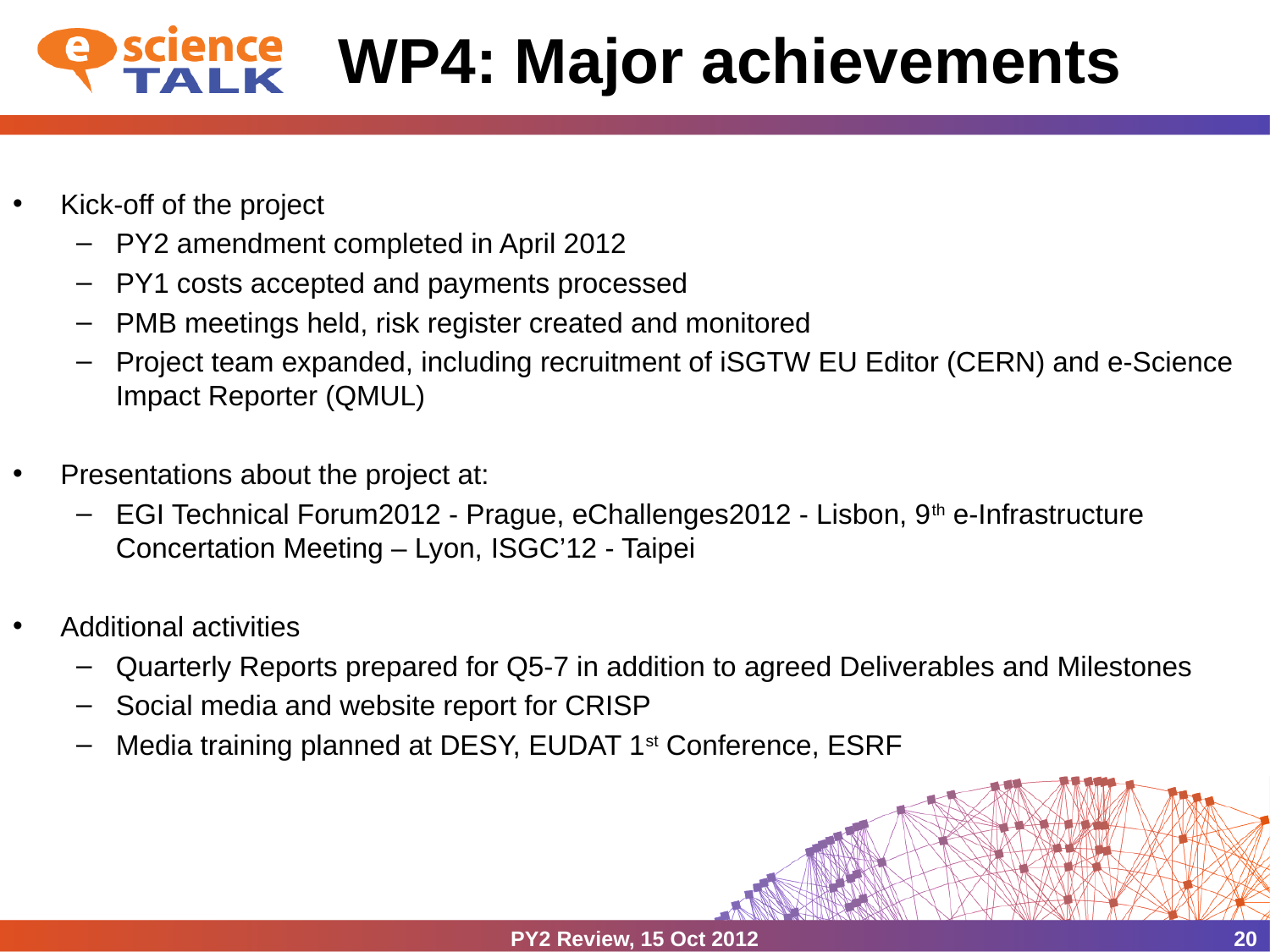

# WP4: Major achievements
Kick-off of the project
PY2 amendment completed in April 2012
PY1 costs accepted and payments processed
PMB meetings held, risk register created and monitored
Project team expanded, including recruitment of iSGTW EU Editor (CERN) and e-Science Impact Reporter (QMUL)

Presentations about the project at:
EGI Technical Forum2012 - Prague, eChallenges2012 - Lisbon, 9th e-Infrastructure Concertation Meeting – Lyon, ISGC’12 - Taipei

Additional activities
Quarterly Reports prepared for Q5-7 in addition to agreed Deliverables and Milestones
Social media and website report for CRISP
Media training planned at DESY, EUDAT 1st Conference, ESRF

PY2 Review, 15 Oct 2012
20